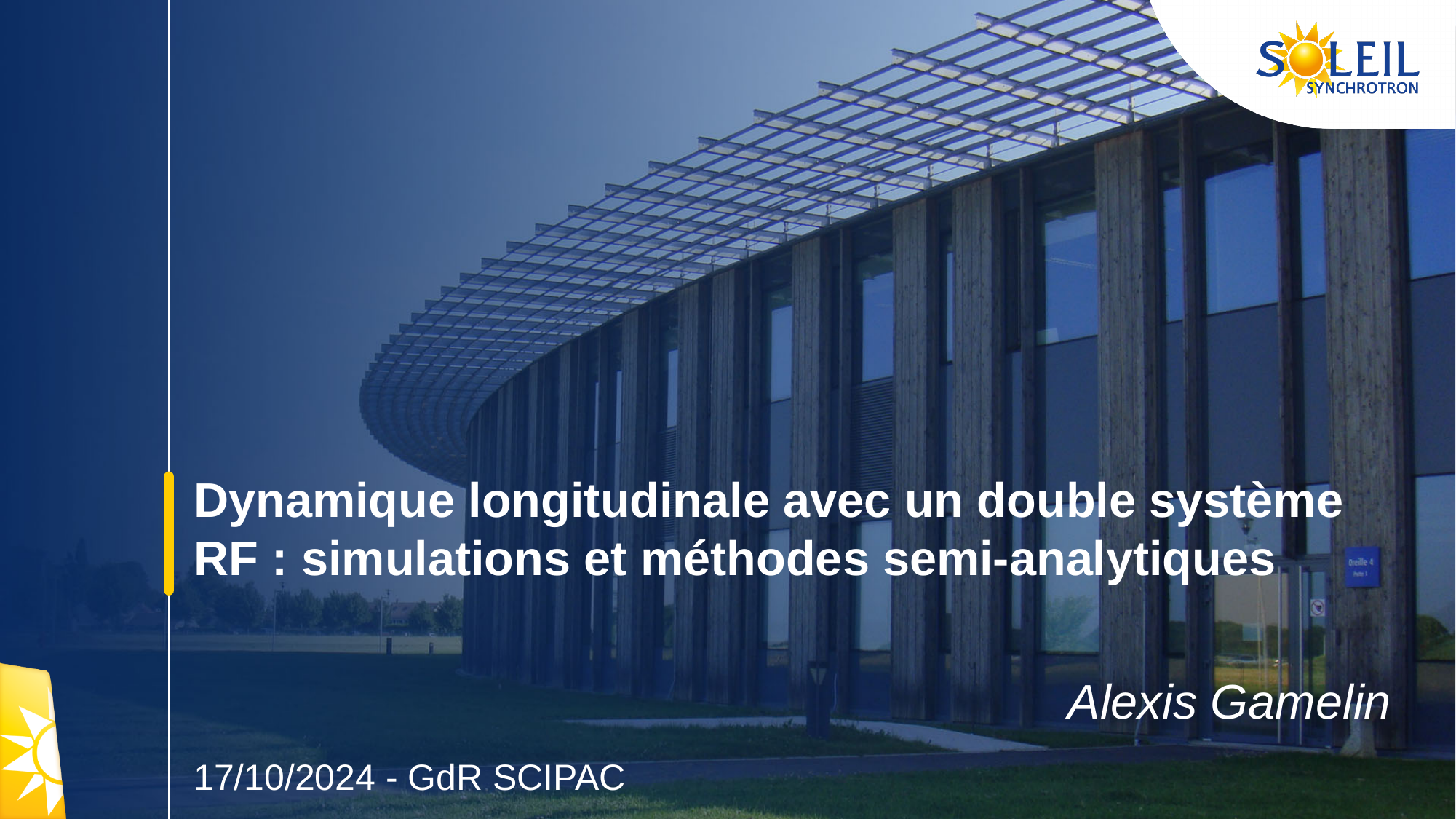

Dynamique longitudinale avec un double système RF : simulations et méthodes semi-analytiques

Alexis Gamelin
17/10/2024 - GdR SCIPAC